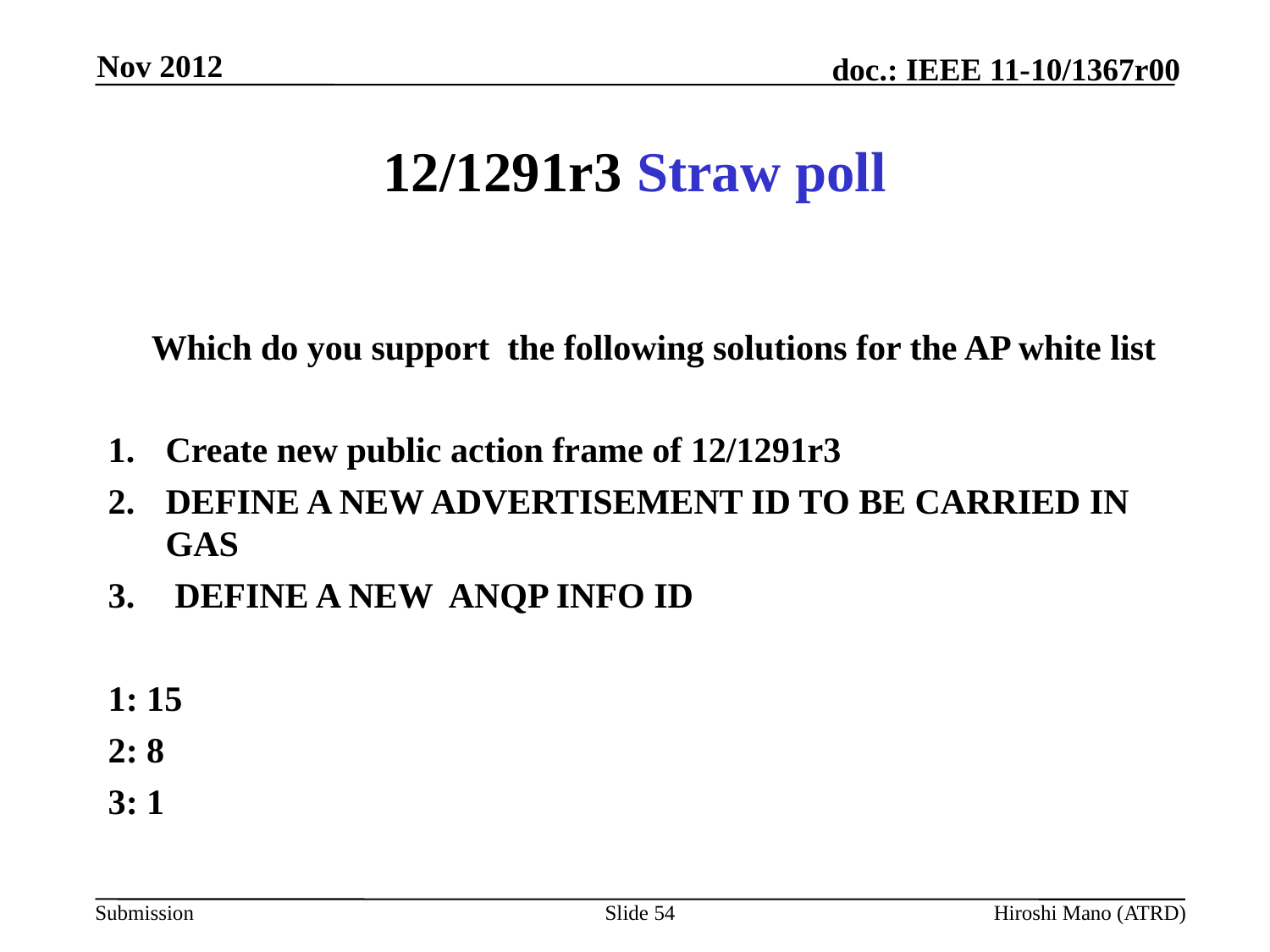

Nov 2012
# 12/1291r3 Straw poll
Which do you support  the following solutions for the AP white list

Create new public action frame of 12/1291r3
DEFINE A NEW ADVERTISEMENT ID TO BE CARRIED IN GAS
 DEFINE A NEW  ANQP INFO ID

1: 15
2: 8
3: 1

Slide 54
Hiroshi Mano (ATRD)